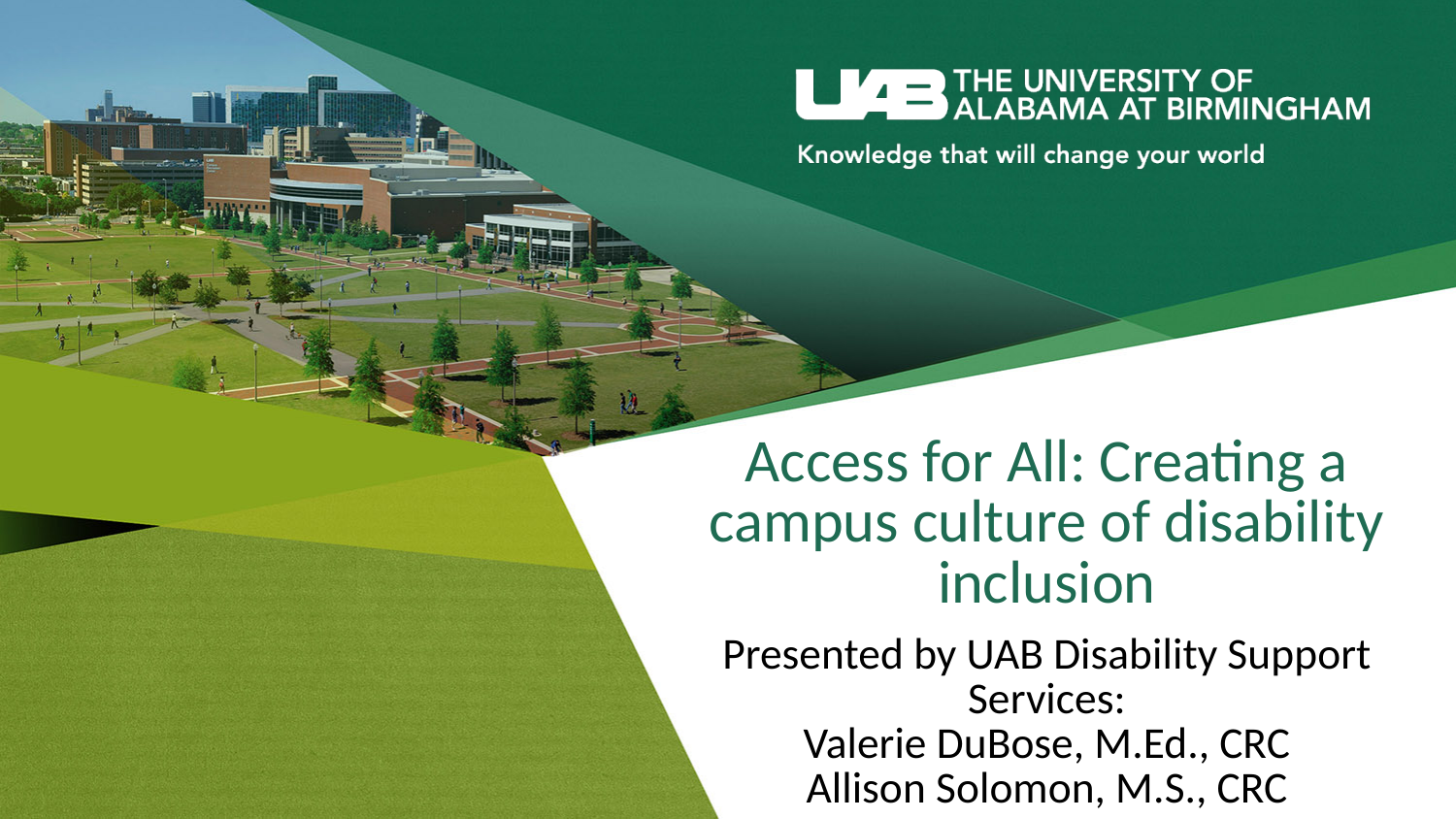

# Access for All: Creating a campus culture of disability inclusion
Presented by UAB Disability Support Services:
Valerie DuBose, M.Ed., CRC
Allison Solomon, M.S., CRC